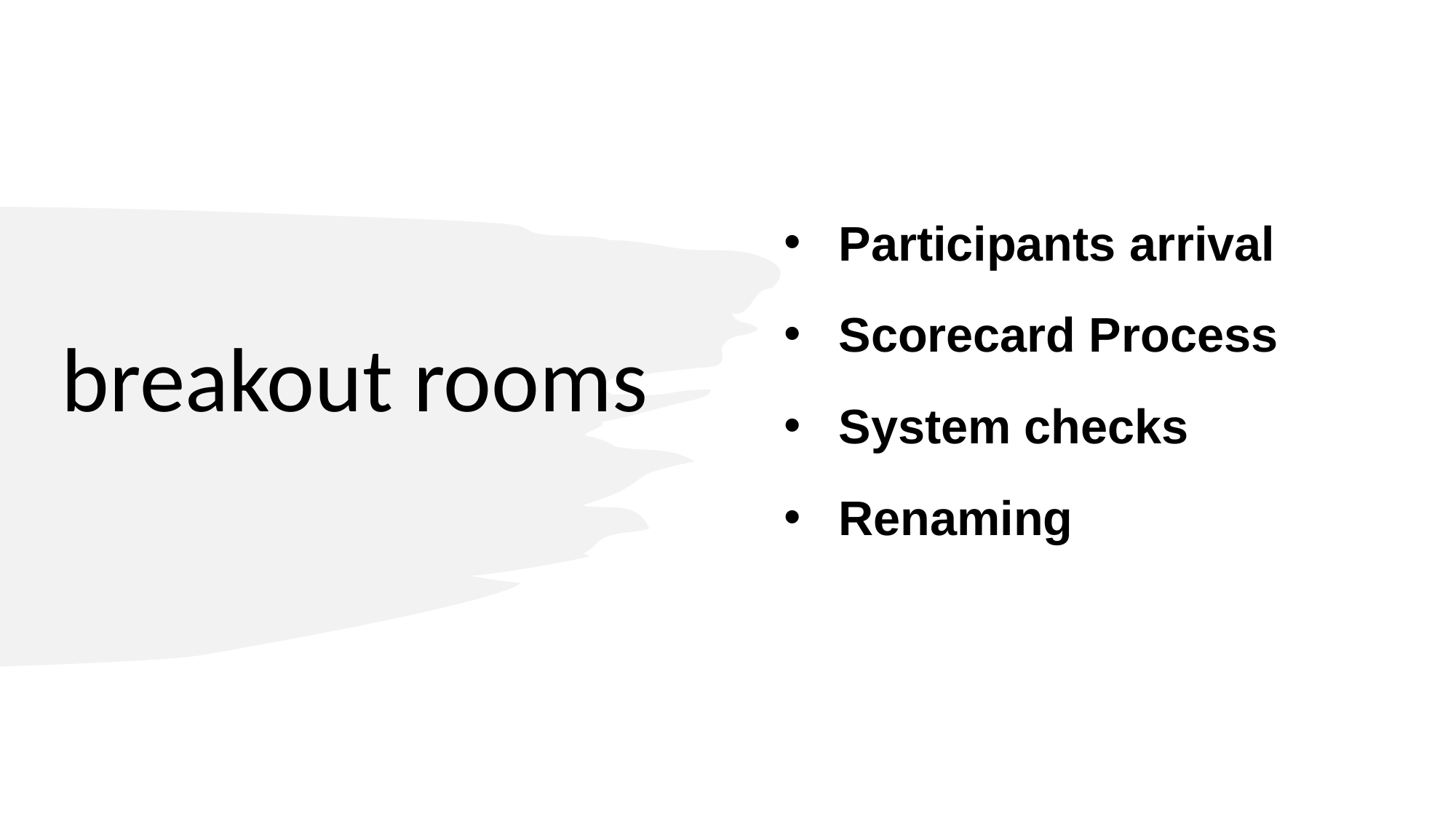

breakout rooms
Participants arrival
Scorecard Process
System checks
Renaming